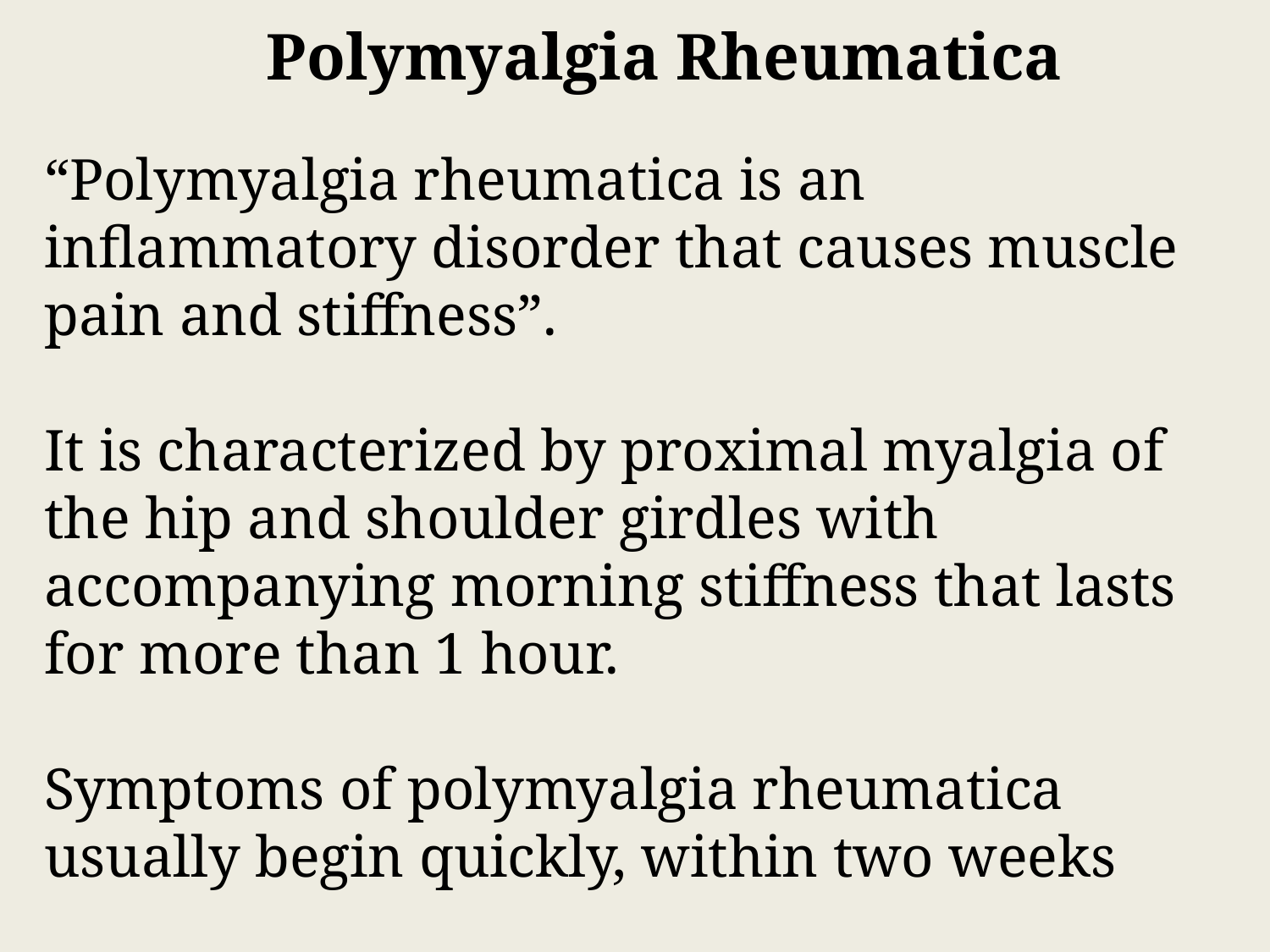

Polymyalgia Rheumatica
“Polymyalgia rheumatica is an inflammatory disorder that causes muscle pain and stiffness”.

It is characterized by proximal myalgia of the hip and shoulder girdles with accompanying morning stiffness that lasts for more than 1 hour.

Symptoms of polymyalgia rheumatica usually begin quickly, within two weeks